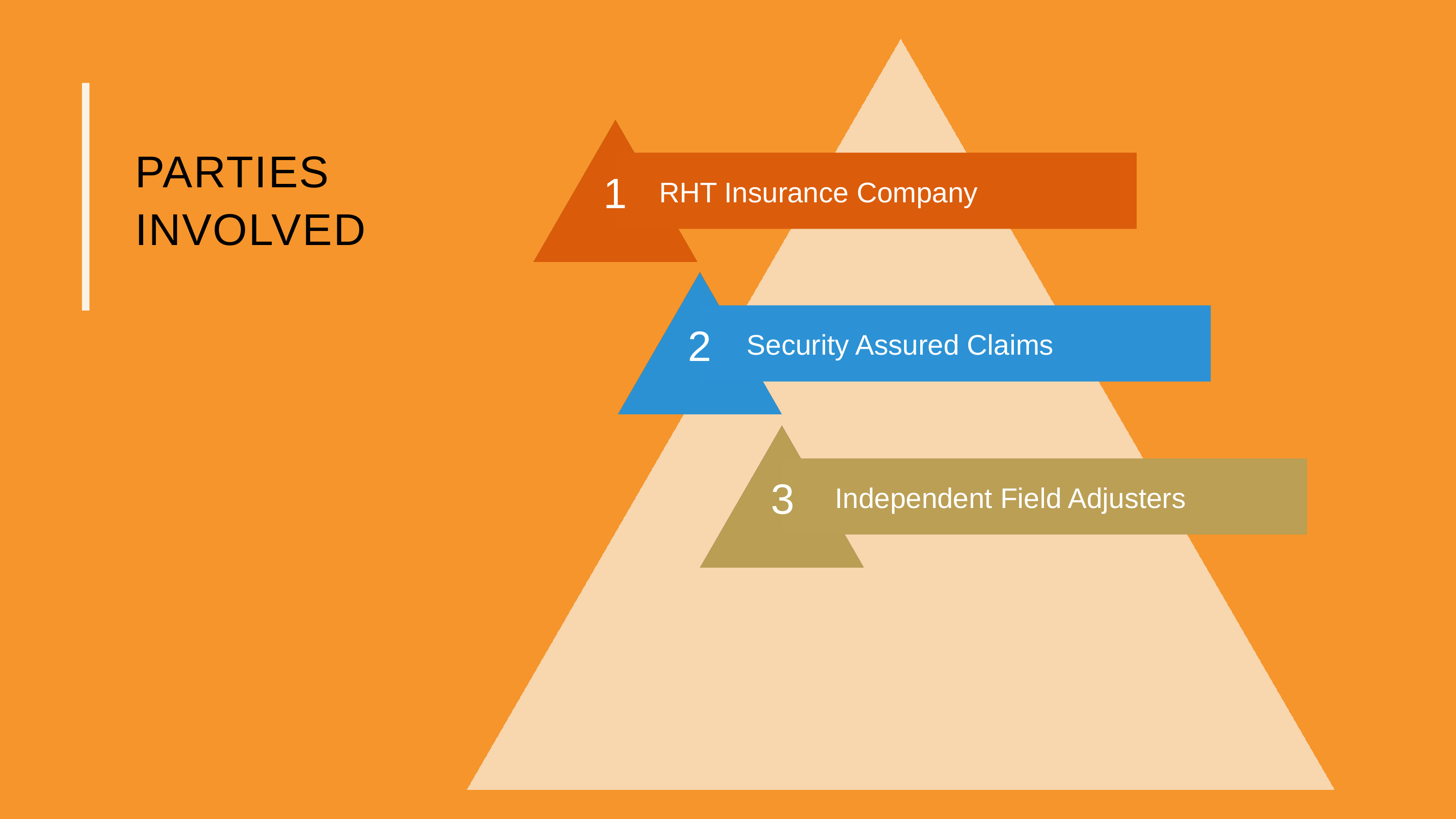

PARTIES
INVOLVED

1

RHT Insurance Company

2
Security Assured Claims

3
Independent Field Adjusters